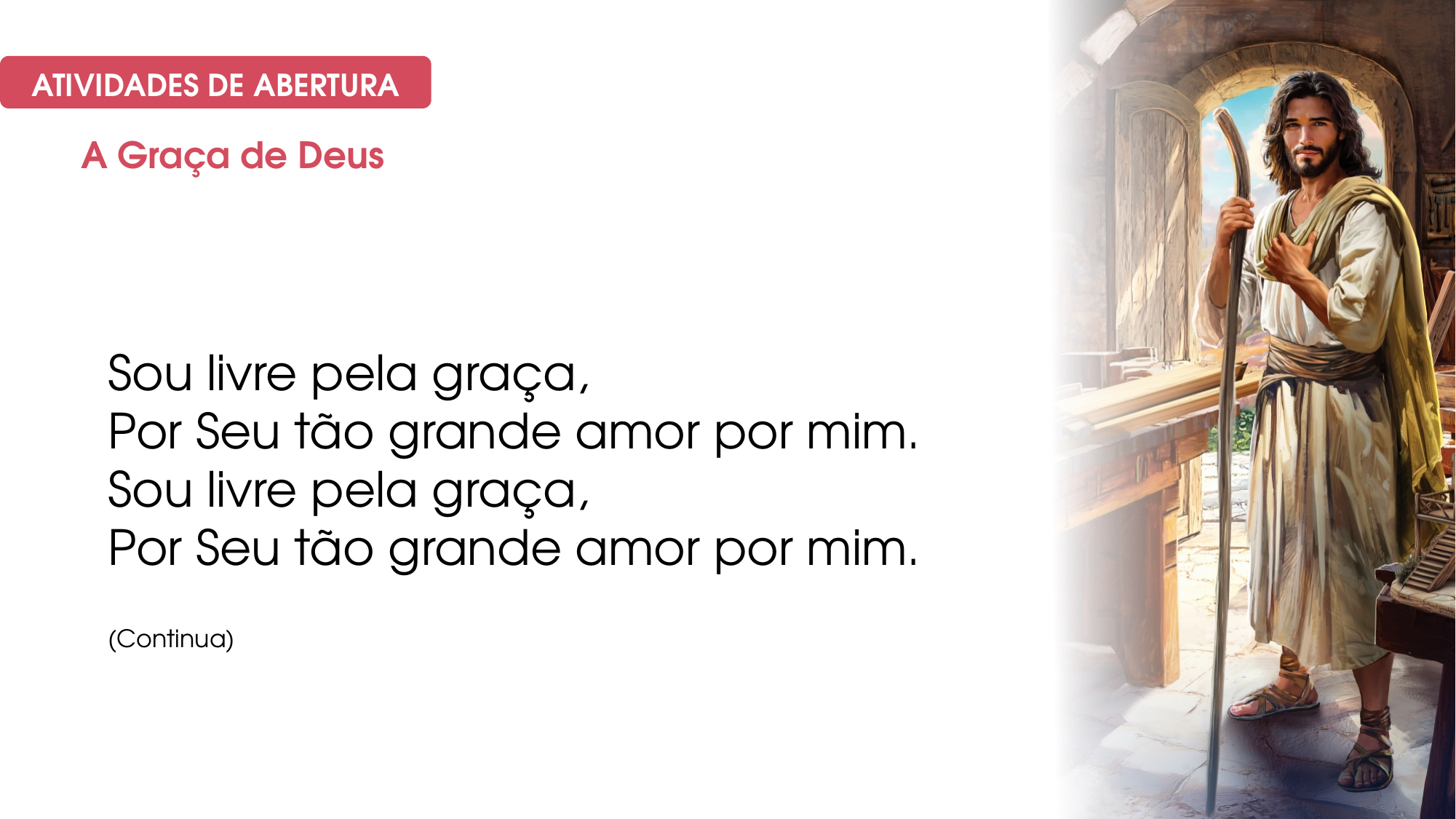

ATIVIDADES DE ABERTURA

# A Graça de Deus
Sou livre pela graça,
Por Seu tão grande amor por mim.
Sou livre pela graça,
Por Seu tão grande amor por mim.

(Continua)